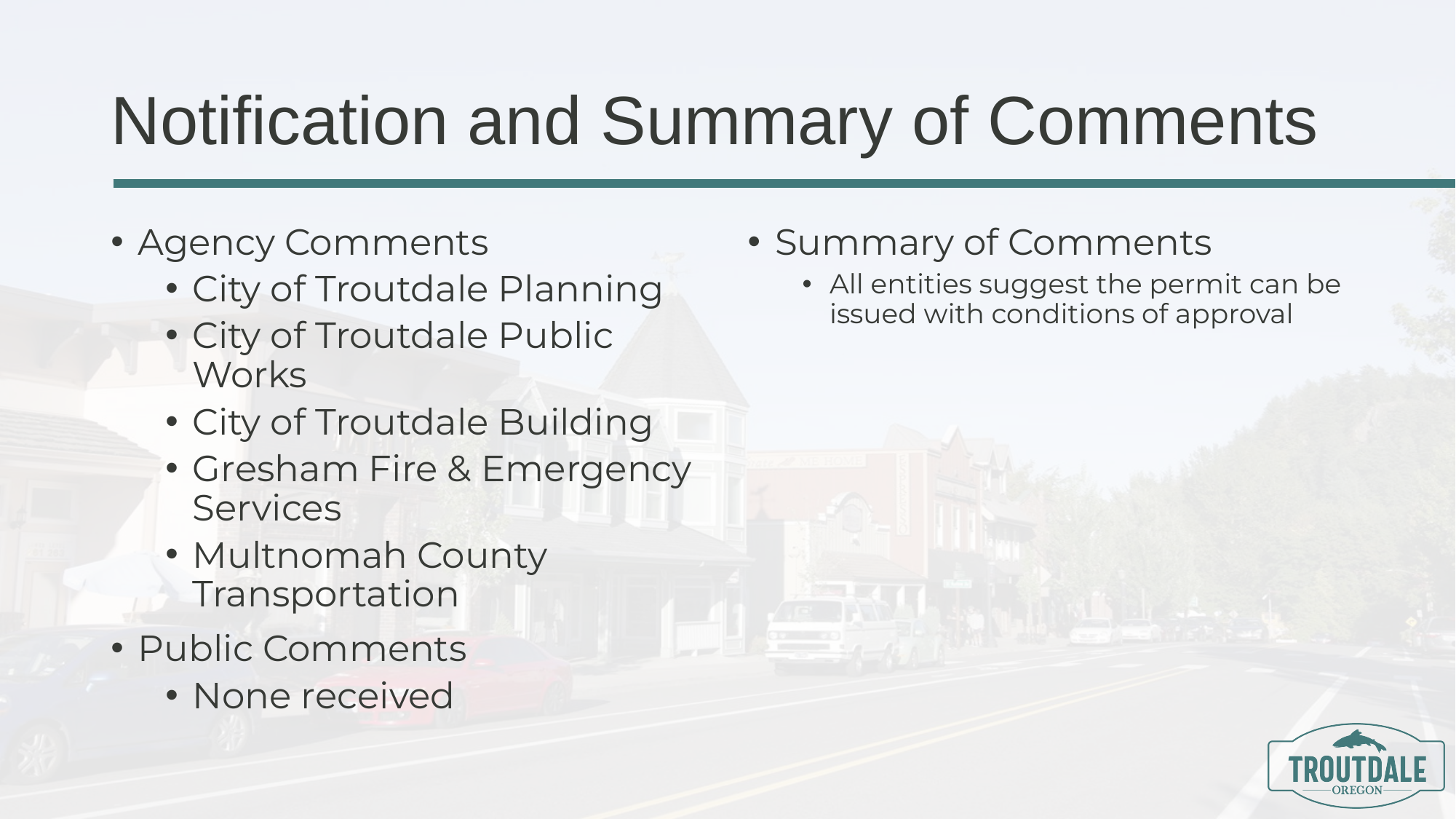

# Notification and Summary of Comments
Agency Comments
City of Troutdale Planning
City of Troutdale Public Works
City of Troutdale Building
Gresham Fire & Emergency Services
Multnomah County Transportation
Public Comments
None received
Summary of Comments
All entities suggest the permit can be issued with conditions of approval